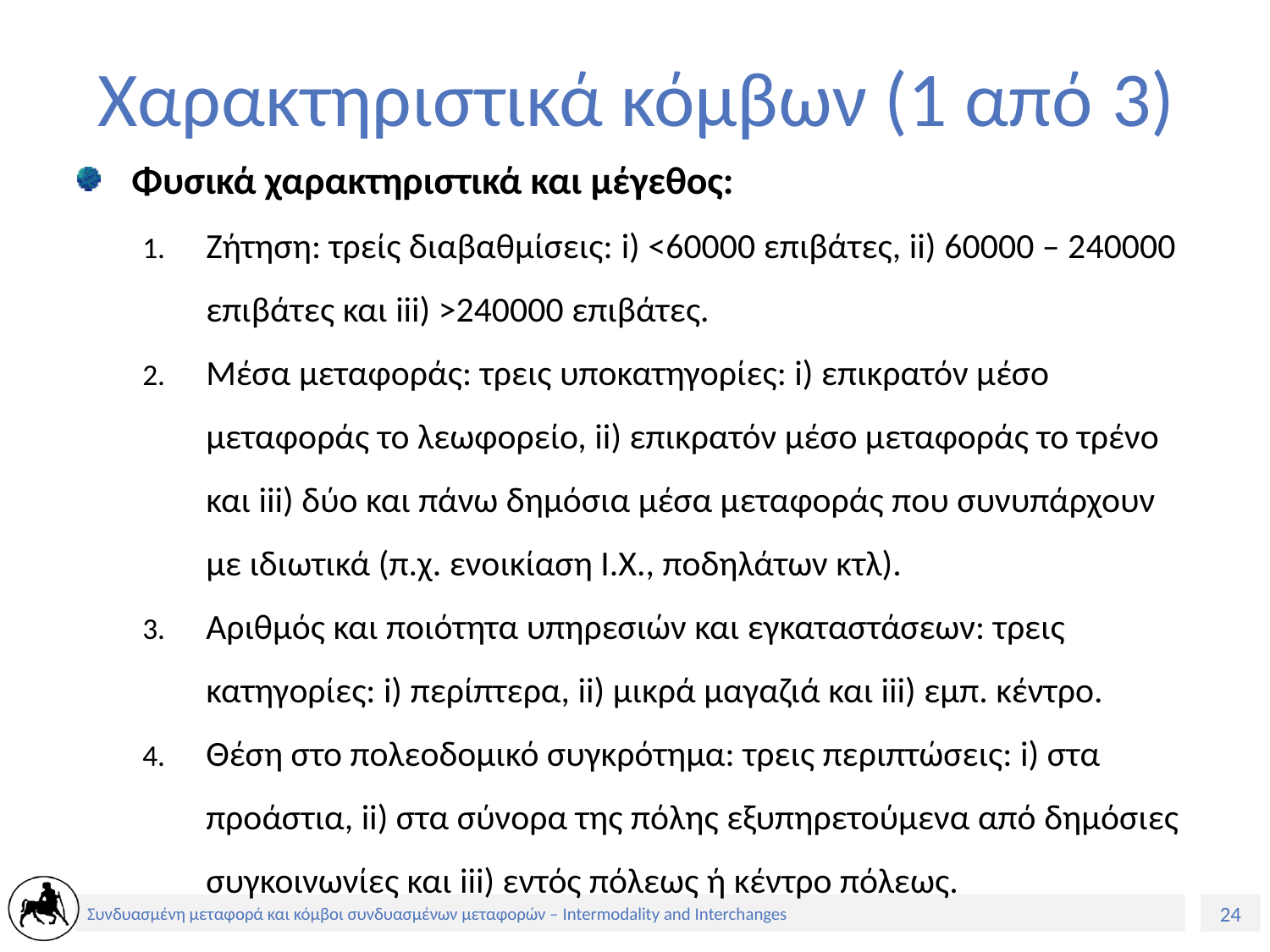

# Χαρακτηριστικά κόμβων (1 από 3)
Φυσικά χαρακτηριστικά και μέγεθος:
Ζήτηση: τρείς διαβαθμίσεις: i) <60000 επιβάτες, ii) 60000 – 240000 επιβάτες και iii) >240000 επιβάτες.
Μέσα μεταφοράς: τρεις υποκατηγορίες: i) επικρατόν μέσο μεταφοράς το λεωφορείο, ii) επικρατόν μέσο μεταφοράς το τρένο και iii) δύο και πάνω δημόσια μέσα μεταφοράς που συνυπάρχουν με ιδιωτικά (π.χ. ενοικίαση Ι.Χ., ποδηλάτων κτλ).
Αριθμός και ποιότητα υπηρεσιών και εγκαταστάσεων: τρεις κατηγορίες: i) περίπτερα, ii) μικρά μαγαζιά και iii) εμπ. κέντρο.
Θέση στο πολεοδομικό συγκρότημα: τρεις περιπτώσεις: i) στα προάστια, ii) στα σύνορα της πόλης εξυπηρετούμενα από δημόσιες συγκοινωνίες και iii) εντός πόλεως ή κέντρο πόλεως.